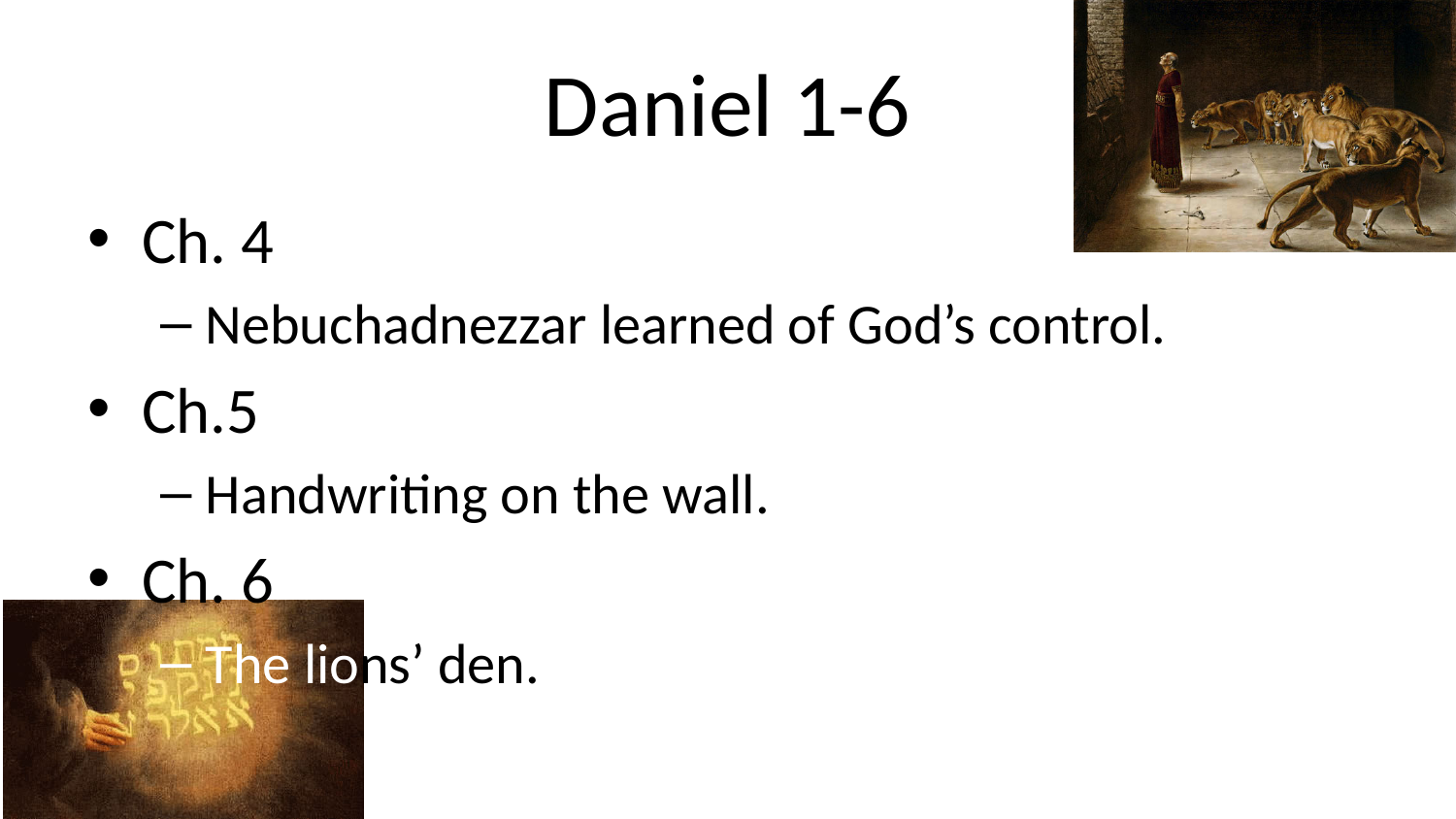

# Daniel 1-6
Ch. 4
Nebuchadnezzar learned of God’s control.
Ch.5
Handwriting on the wall.
Ch. 6
The lions’ den.